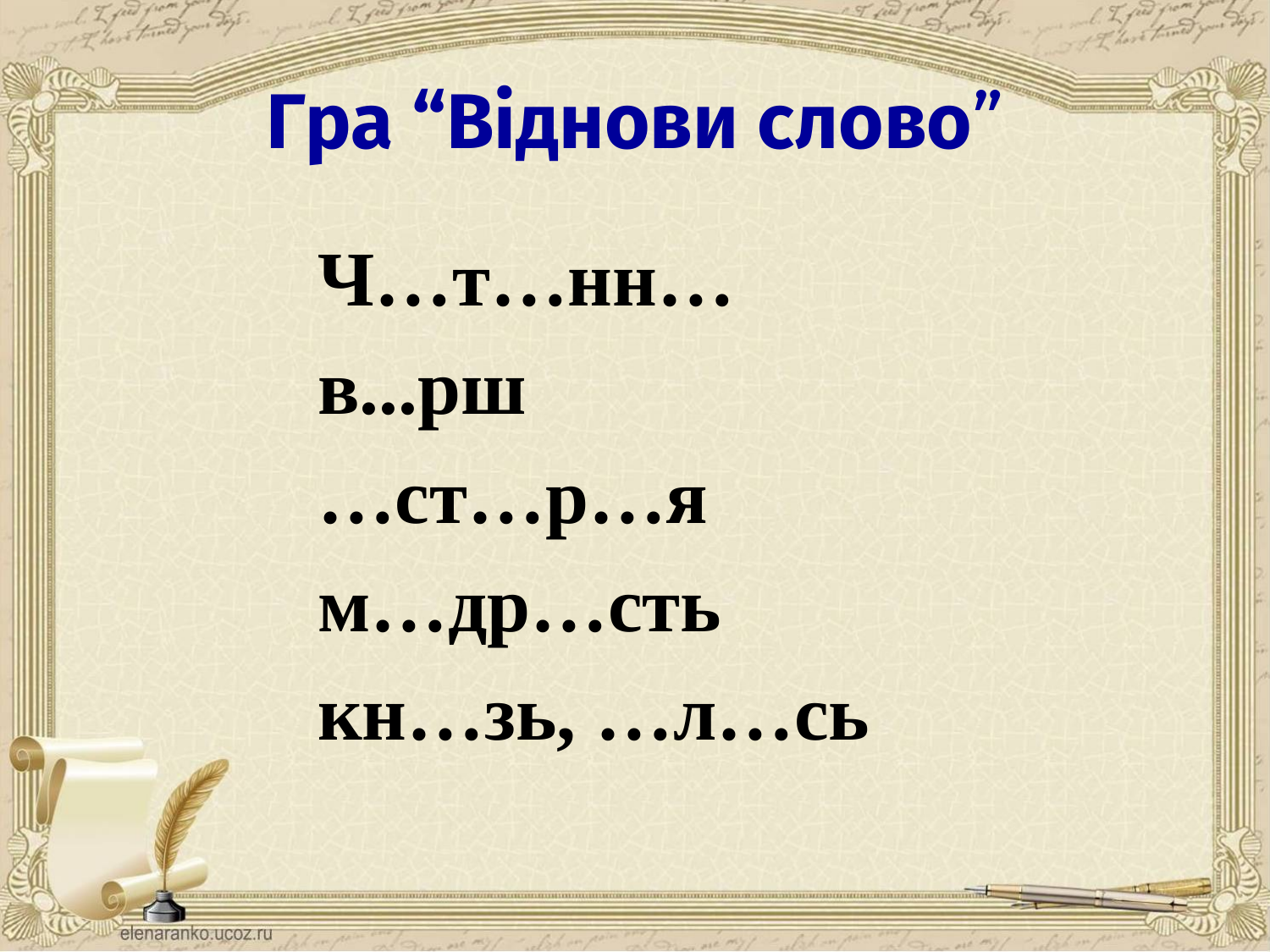

# Гра “Віднови слово”
Ч…т…нн…
в...рш
…ст…р…я
м…др…сть
кн…зь, …л…сь